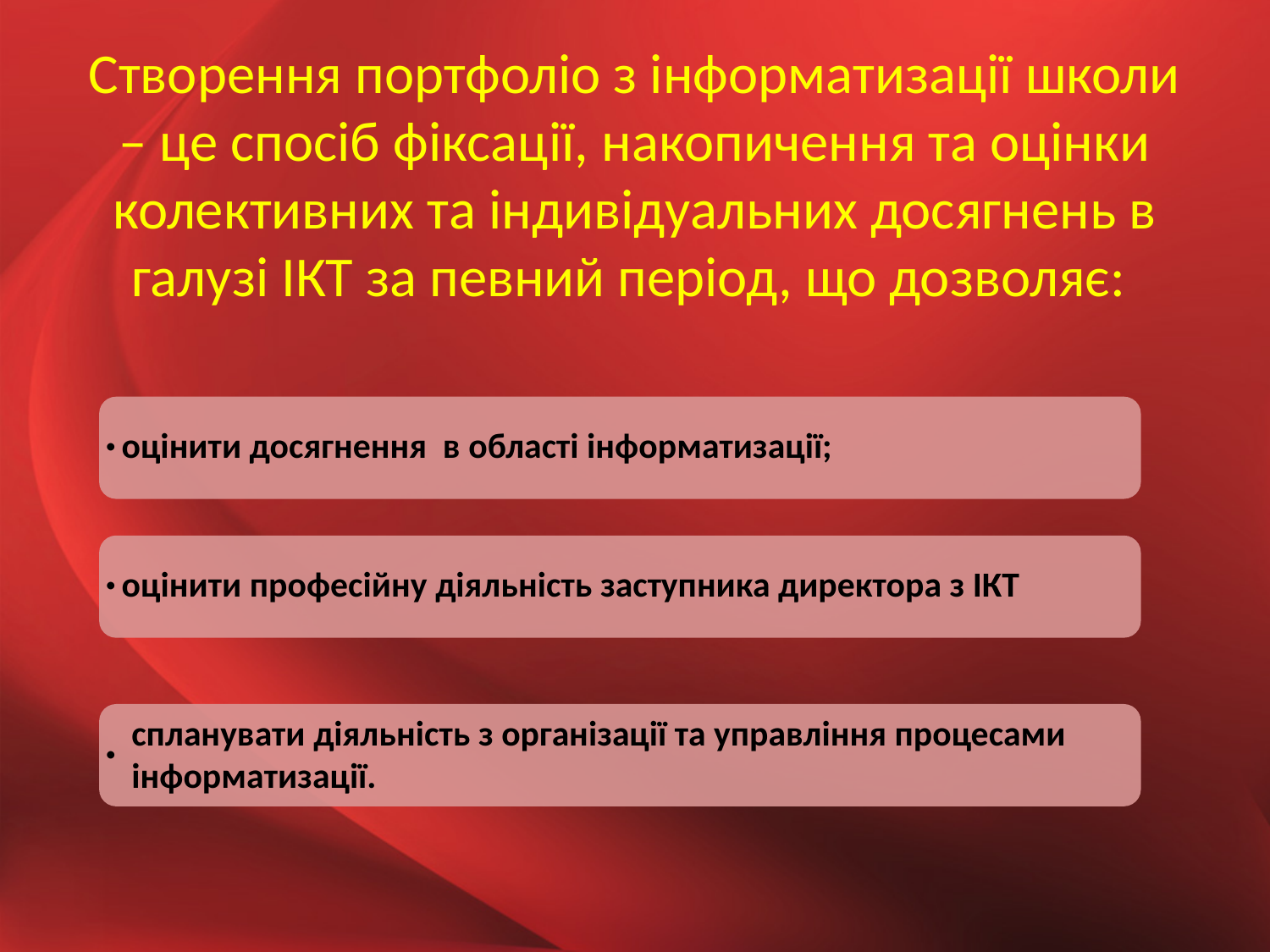

# Створення портфоліо з інформатизації школи – це спосіб фіксації, накопичення та оцінки колективних та індивідуальних досягнень в галузі ІКТ за певний період, що дозволяє:

•
оцінити досягнення  в області інформатизації;

•
оцінити професійну діяльність заступника директора з ІКТ

•
спланувати діяльність з організації та управління процесами інформатизації.